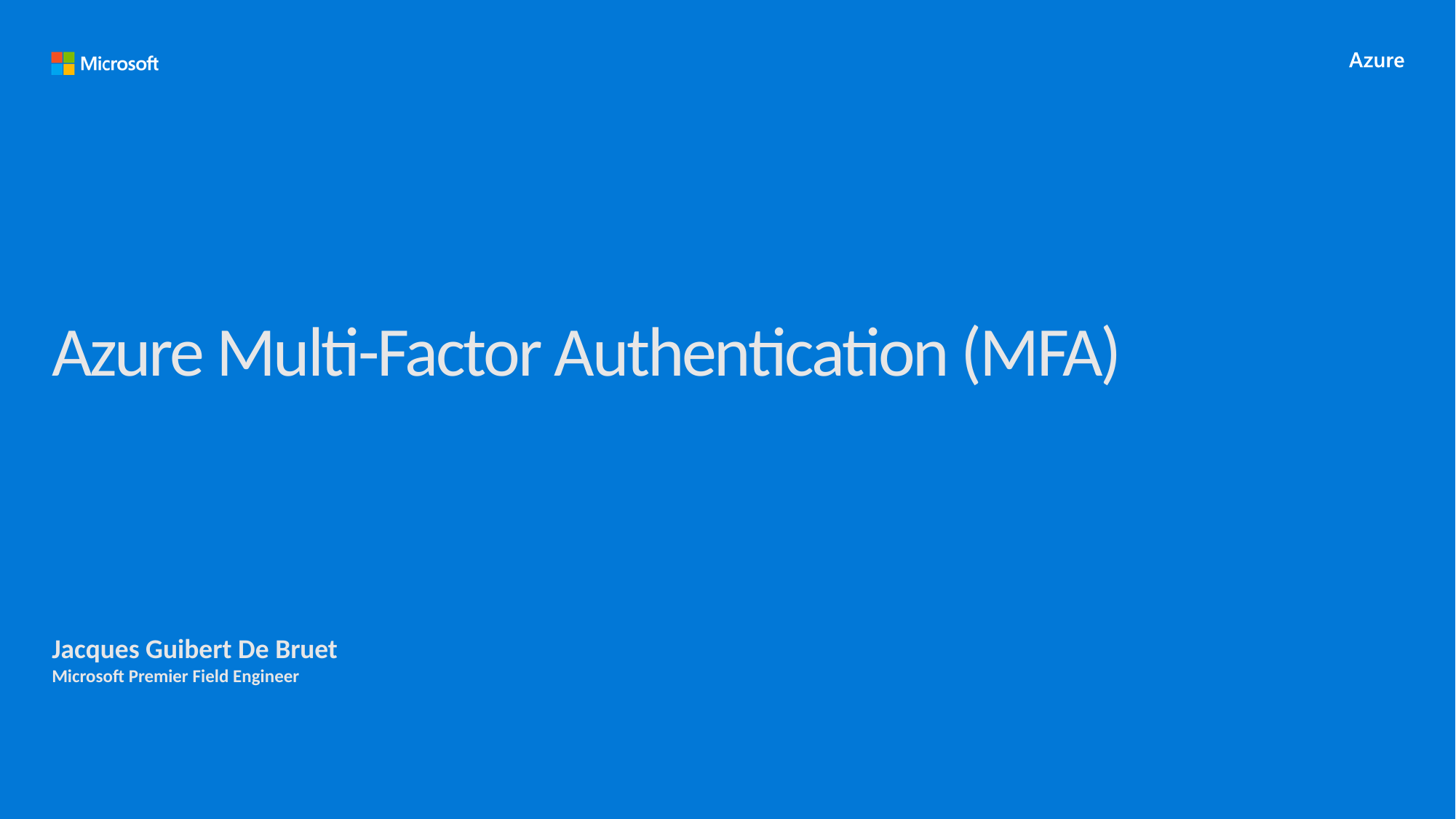

# Azure Multi-Factor Authentication (MFA)
Jacques Guibert De Bruet
Microsoft Premier Field Engineer